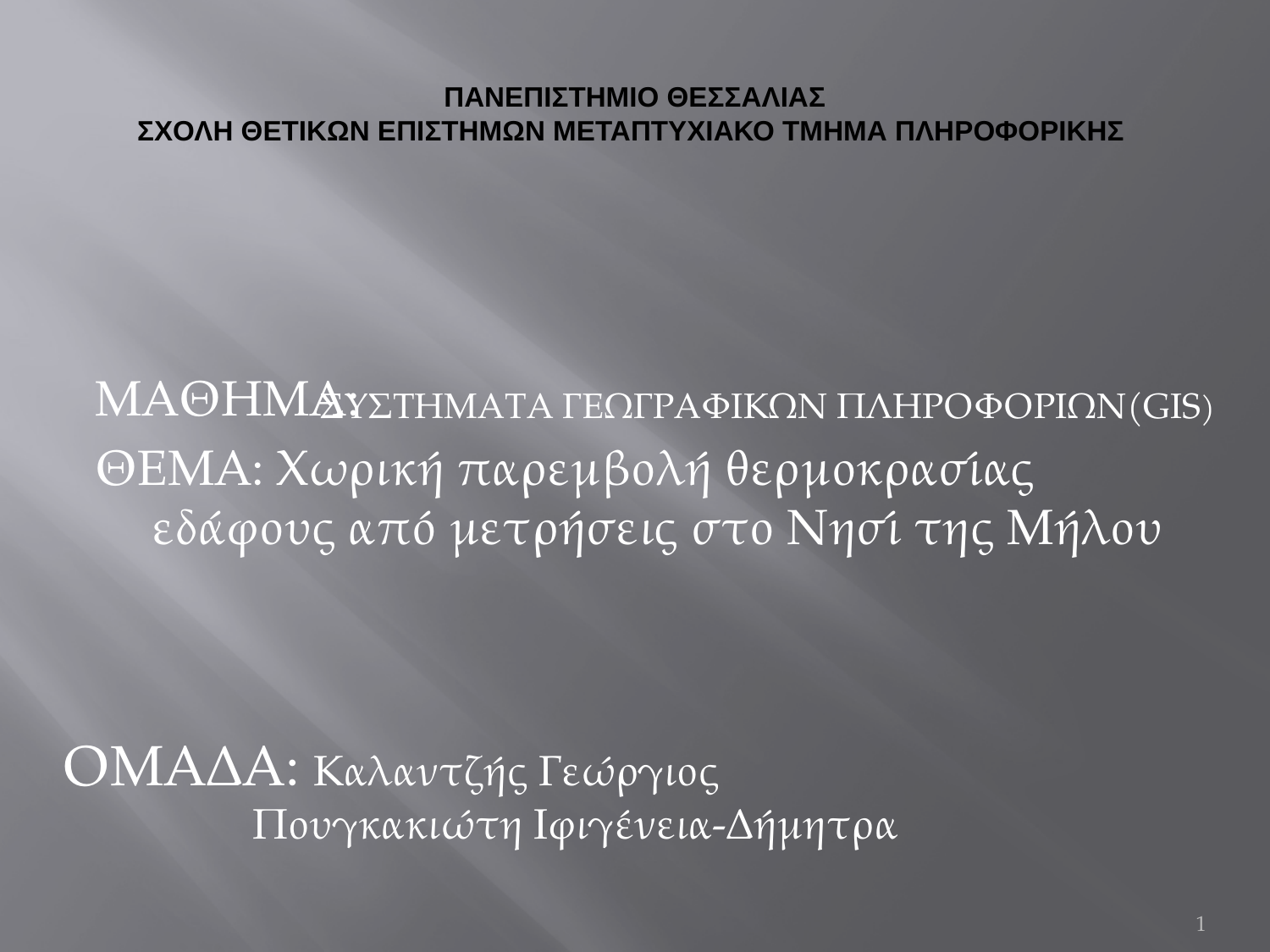

# ΠΑΝΕΠΙΣΤΗΜΙΟ ΘΕΣΣΑΛΙΑΣ ΣΧΟΛΗ ΘΕΤΙΚΩΝ ΕΠΙΣΤΗΜΩΝ ΜΕΤΑΠΤΥΧΙΑΚΟ ΤΜΗΜΑ ΠΛΗΡΟΦΟΡΙΚΗΣ

ΜΑΘΗΜΑ:
ΘΕΜΑ: Χωρική παρεμβολή θερμοκρασίας εδάφους από μετρήσεις στο Νησί της Μήλου

ΟΜΑΔΑ: Καλαντζής Γεώργιος
                  Πουγκακιώτη Ιφιγένεια-Δήμητρα
ΣΥΣΤΗΜΑΤΑ ΓΕΩΓΡΑΦΙΚΩΝ ΠΛΗΡΟΦΟΡΙΩΝ(GIS)
1